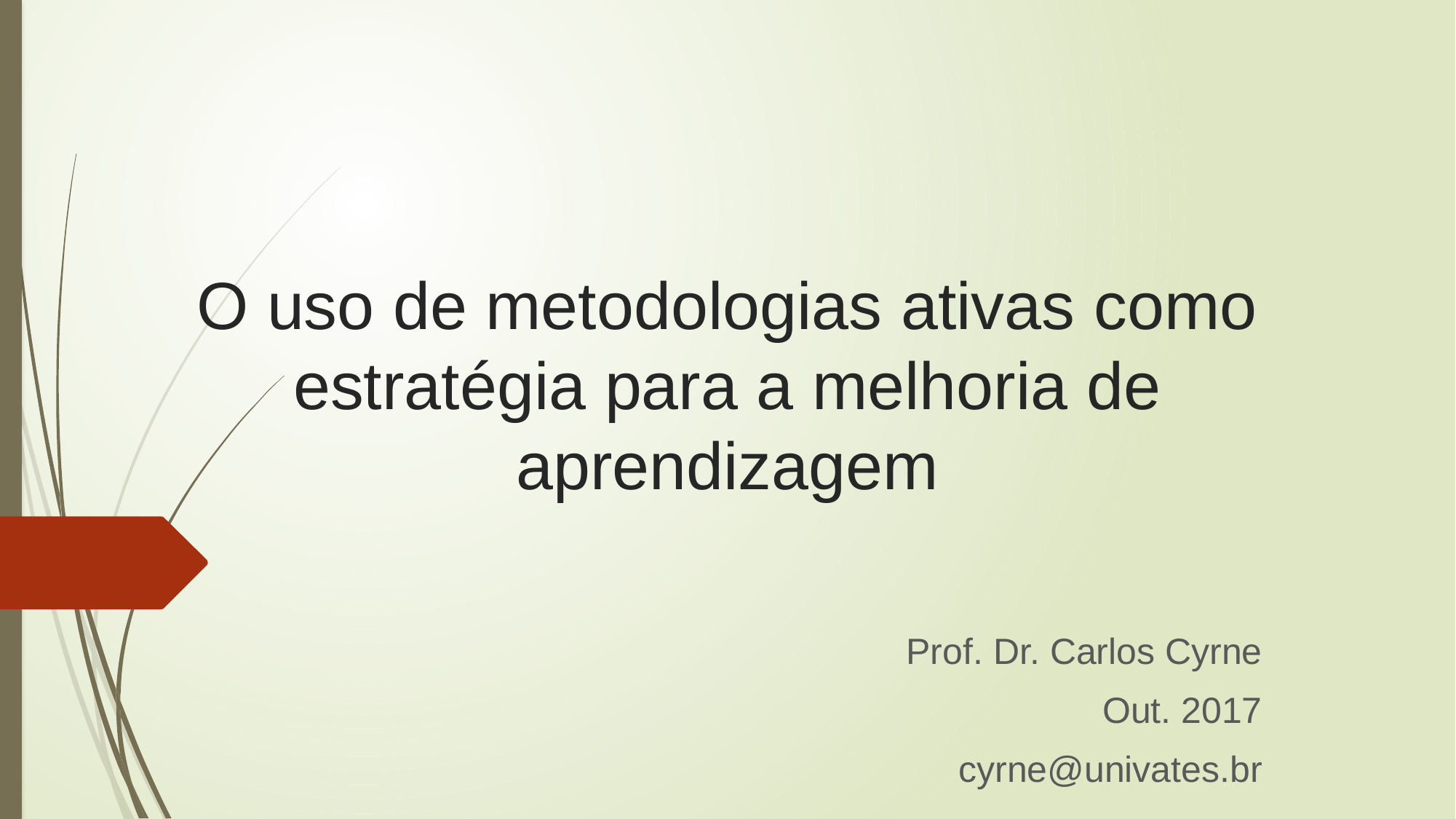

# O uso de metodologias ativas como estratégia para a melhoria de aprendizagem
Prof. Dr. Carlos Cyrne
Out. 2017
cyrne@univates.br